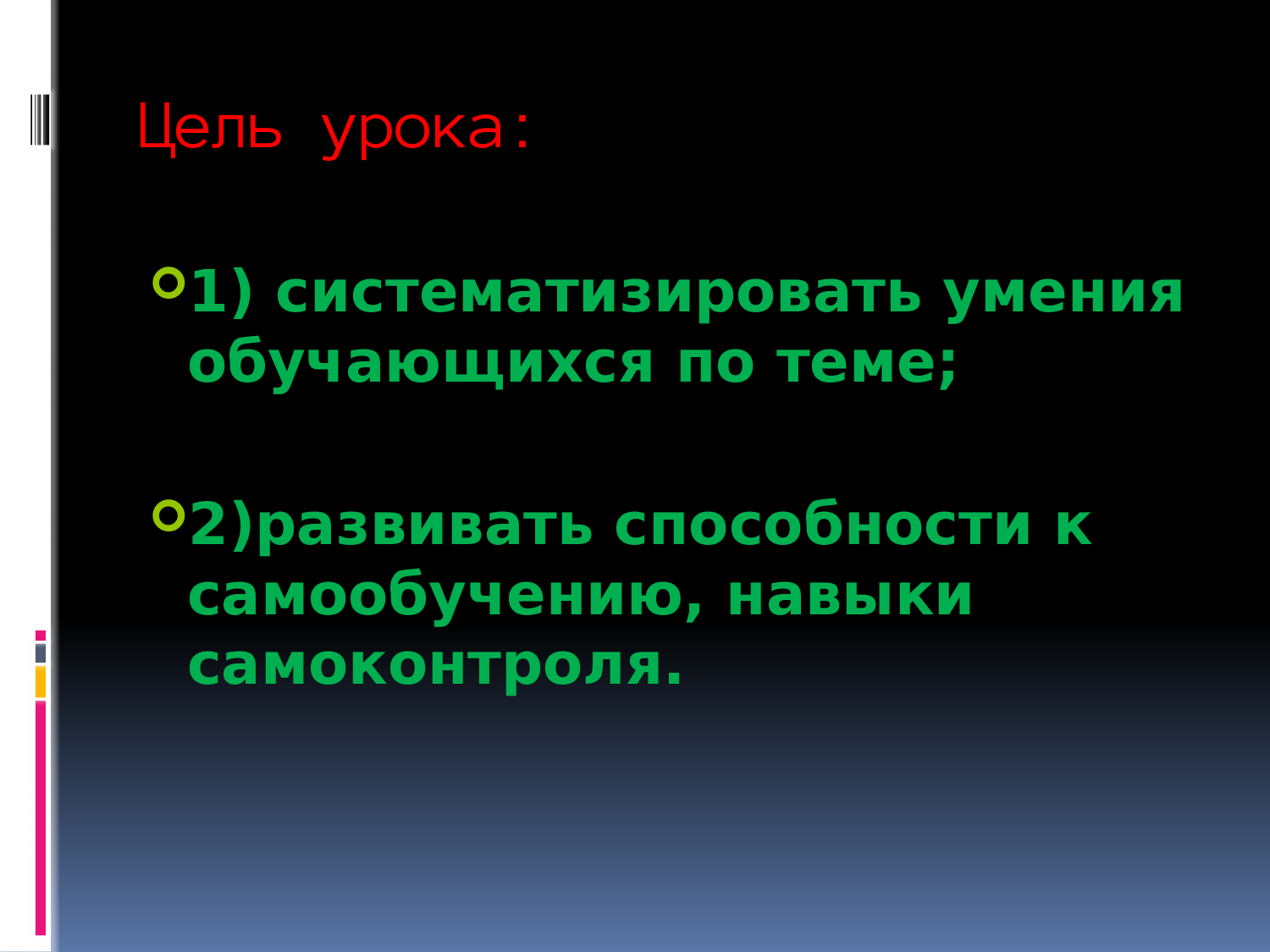

# Цель урока:
1) систематизировать умения обучающихся по теме;

2)развивать способности к самообучению, навыки самоконтроля.